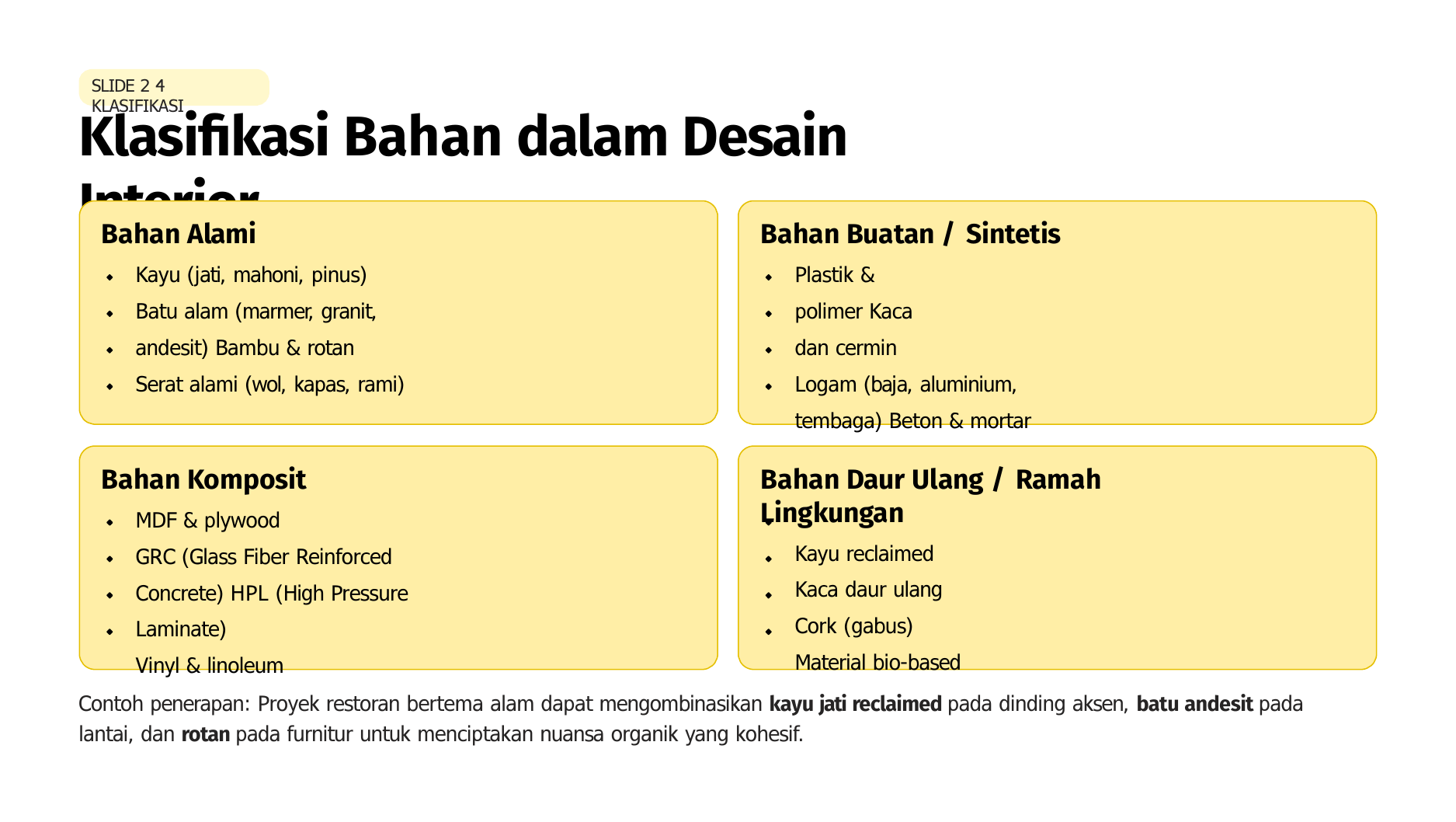

SLIDE 2 4 KLASIFIKASI
# Klasifikasi Bahan dalam Desain Interior
Bahan Alami
Kayu (jati, mahoni, pinus)
Batu alam (marmer, granit, andesit) Bambu & rotan
Serat alami (wol, kapas, rami)
Bahan Buatan / Sintetis
Plastik & polimer Kaca dan cermin
Logam (baja, aluminium, tembaga) Beton & mortar

Bahan Komposit
MDF & plywood
GRC (Glass Fiber Reinforced Concrete) HPL (High Pressure Laminate)
Vinyl & linoleum
Bahan Daur Ulang / Ramah Lingkungan
Kayu reclaimed Kaca daur ulang Cork (gabus) Material bio-based

Contoh penerapan: Proyek restoran bertema alam dapat mengombinasikan kayu jati reclaimed pada dinding aksen, batu andesit pada lantai, dan rotan pada furnitur untuk menciptakan nuansa organik yang kohesif.